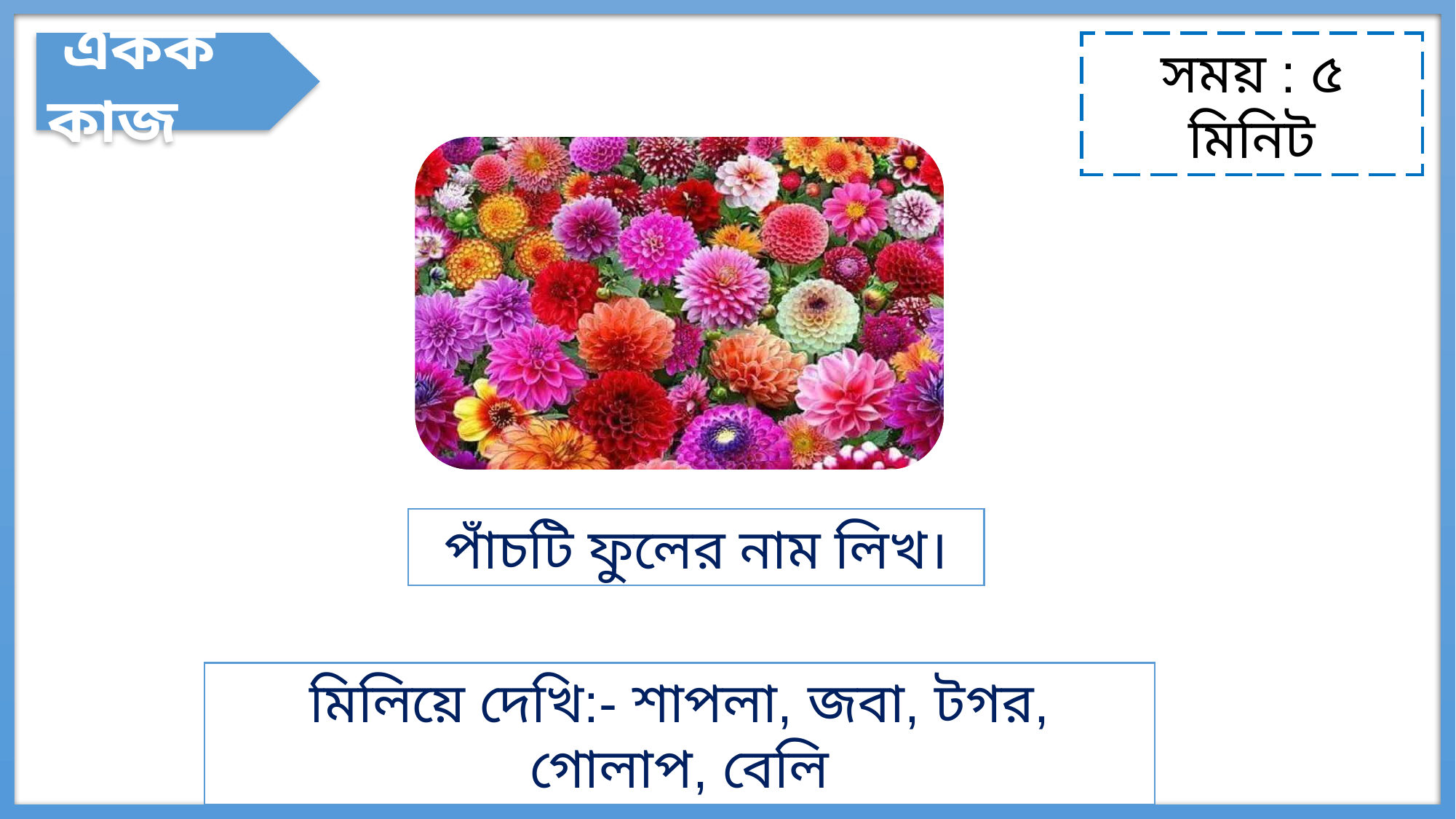

একক কাজ
সময় : ৫ মিনিট

পাঁচটি ফুলের নাম লিখ।
মিলিয়ে দেখি:- শাপলা, জবা, টগর, গোলাপ, বেলি